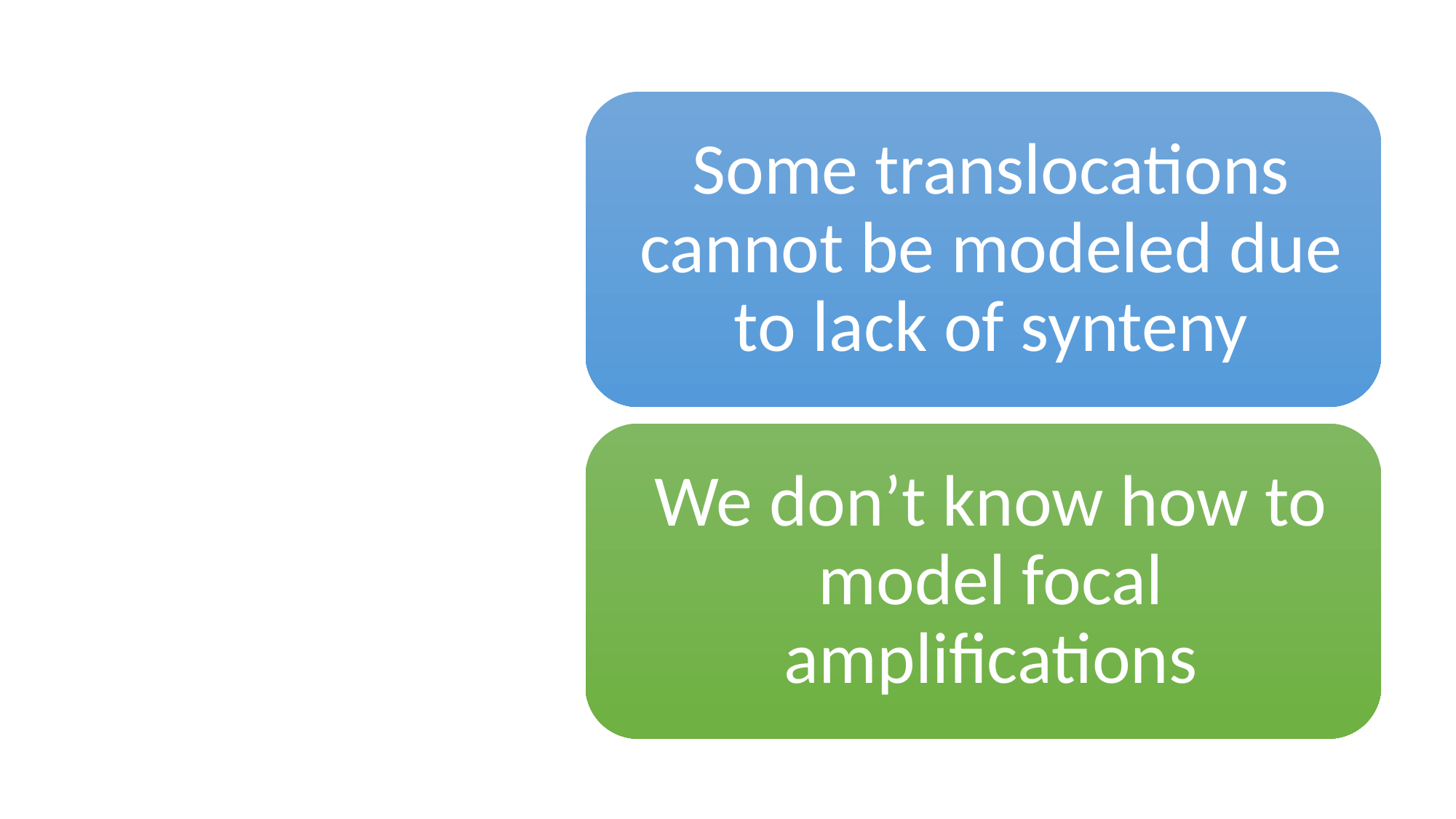

Some translocations cannot be modeled due to lack of synteny
We don’t know how to model focal amplifications